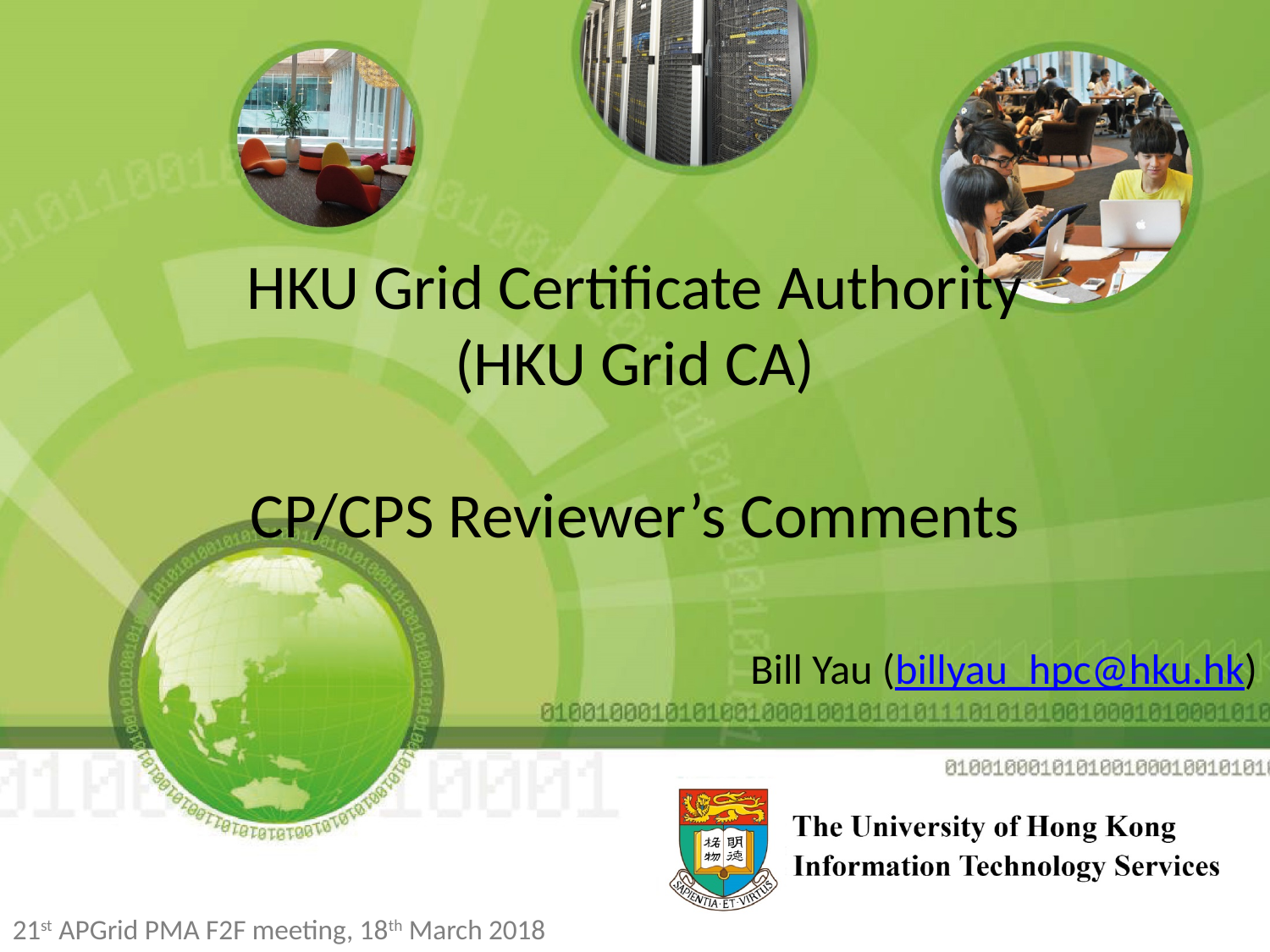

# HKU Grid Certificate Authority (HKU Grid CA) CP/CPS Reviewer’s Comments

Bill Yau (billyau_hpc@hku.hk)